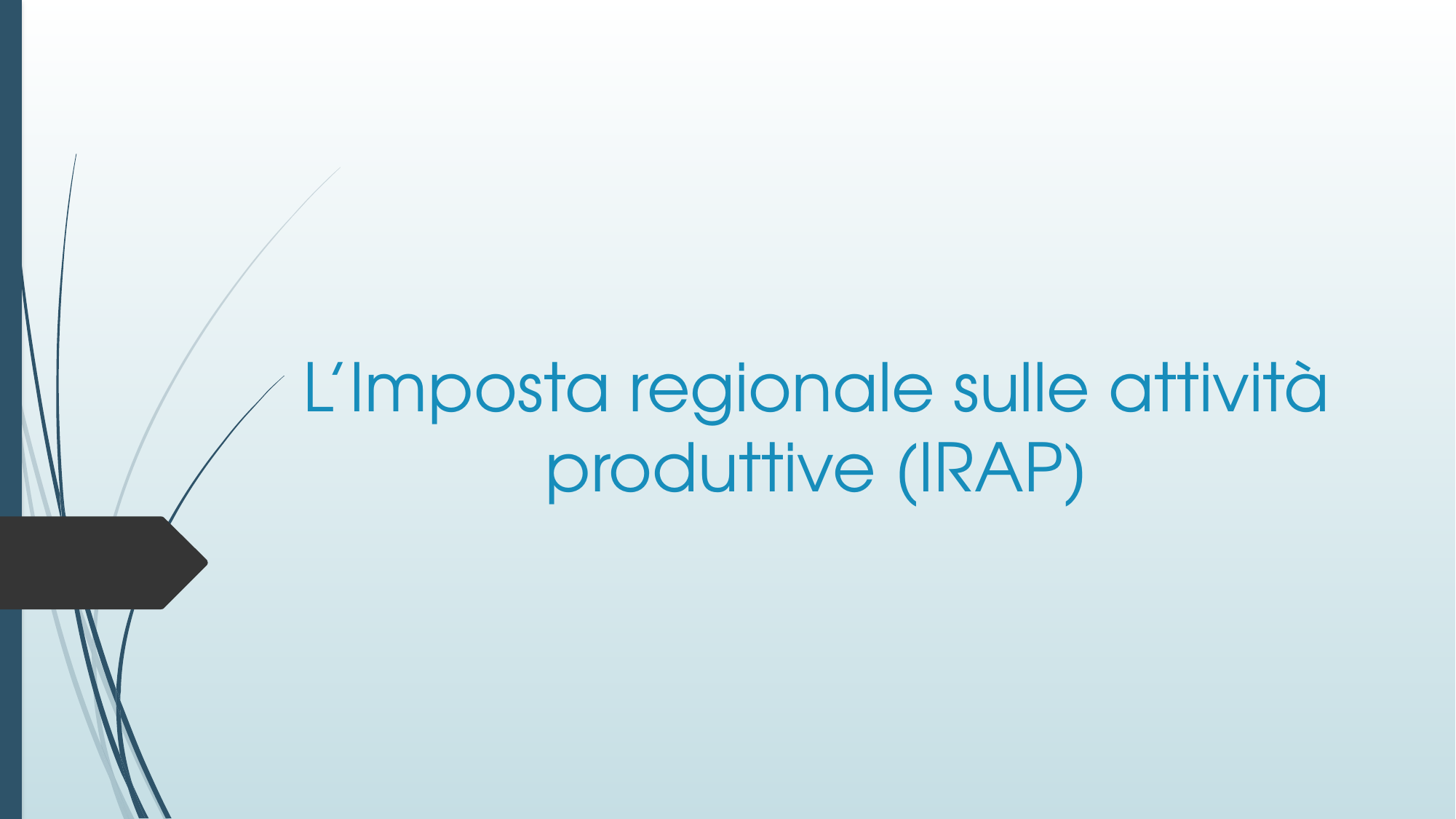

# L’Imposta regionale sulle attività produttive (IRAP)